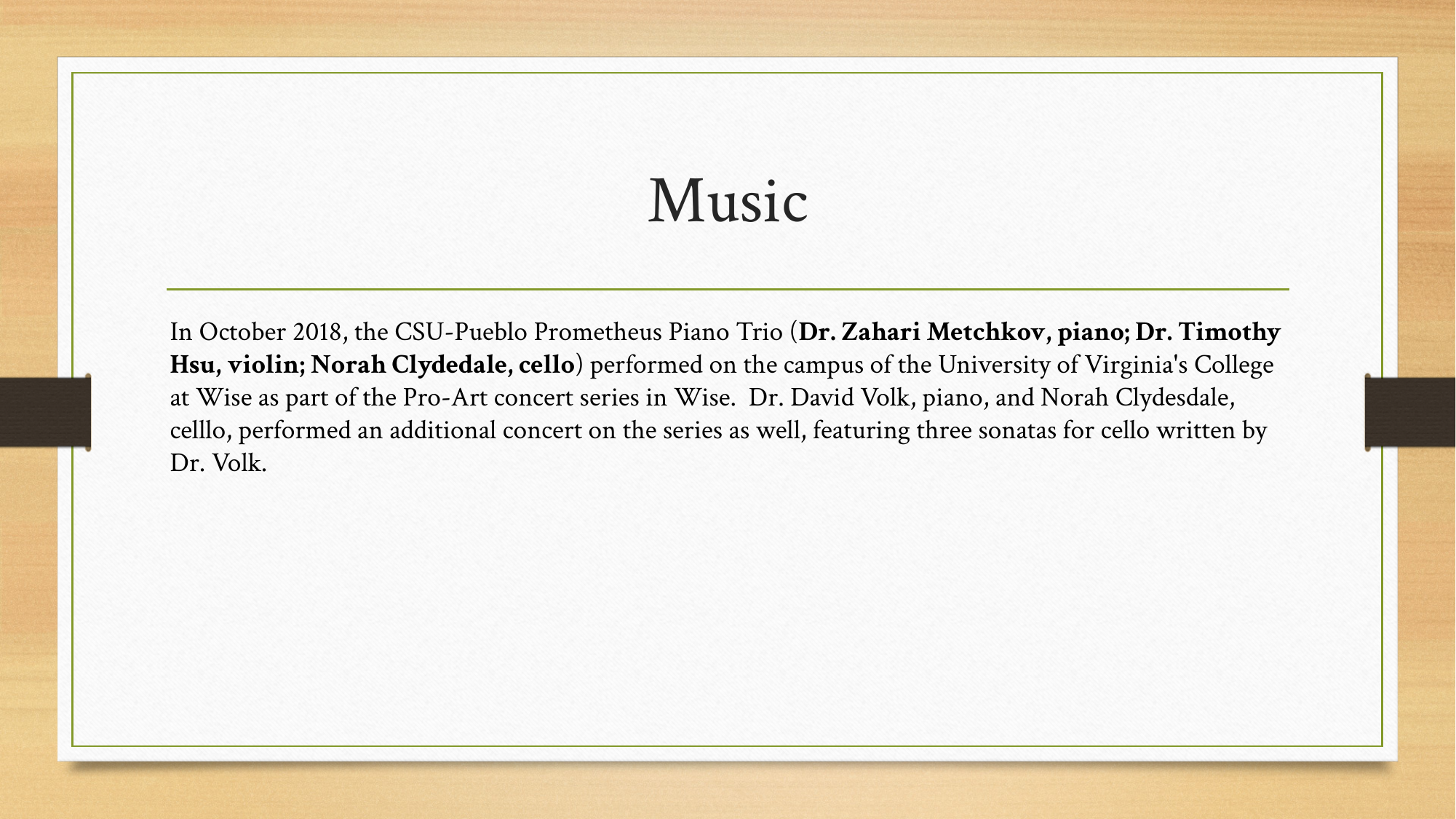

# Music
In October 2018, the CSU-Pueblo Prometheus Piano Trio (Dr. Zahari Metchkov, piano; Dr. Timothy Hsu, violin; Norah Clydedale, cello) performed on the campus of the University of Virginia's College at Wise as part of the Pro-Art concert series in Wise.  Dr. David Volk, piano, and Norah Clydesdale, celllo, performed an additional concert on the series as well, featuring three sonatas for cello written by Dr. Volk.